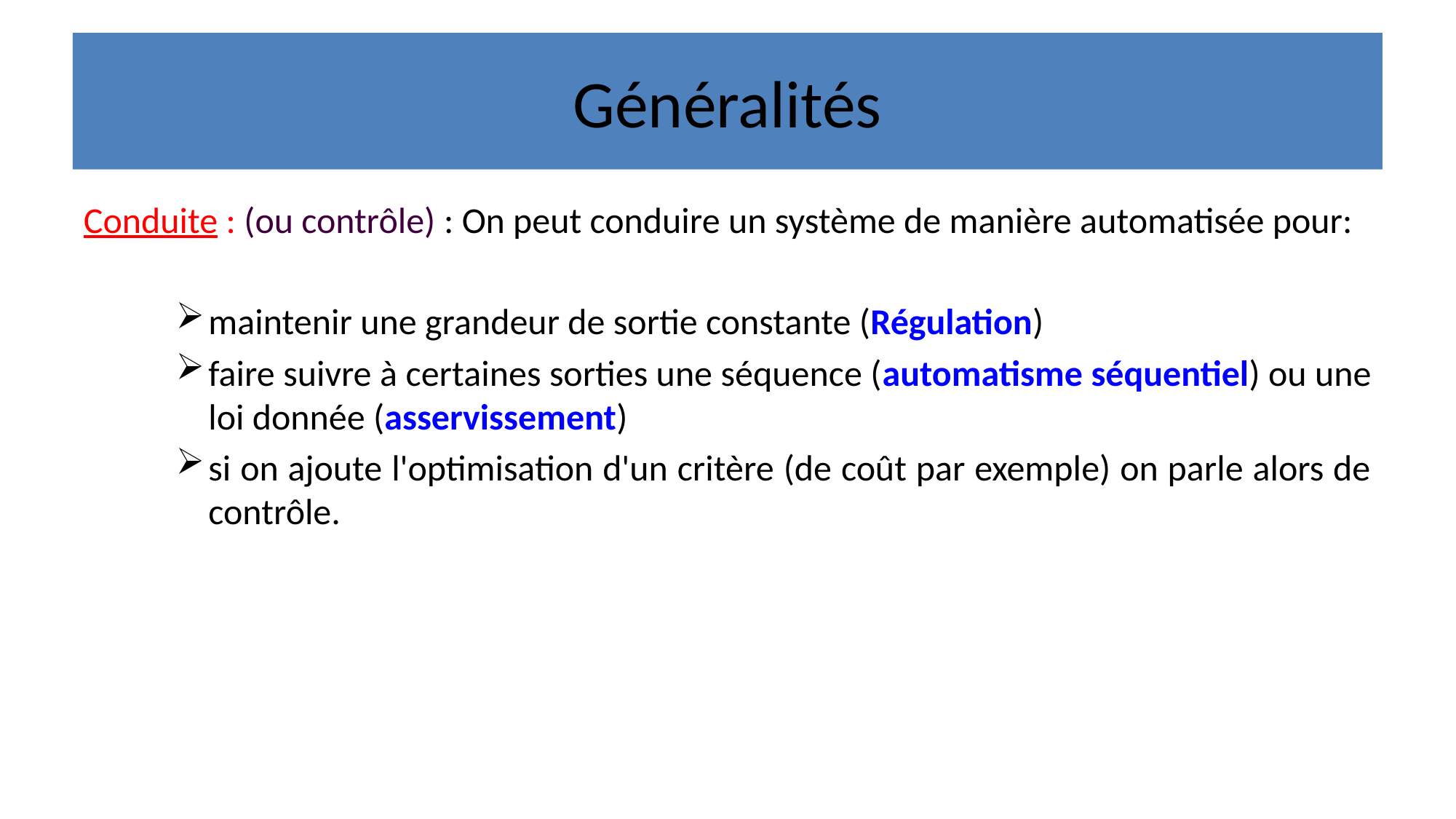

# Généralités
Conduite : (ou contrôle) : On peut conduire un système de manière automatisée pour:

maintenir une grandeur de sortie constante (Régulation)
faire suivre à certaines sorties une séquence (automatisme séquentiel) ou une loi donnée (asservissement)
si on ajoute l'optimisation d'un critère (de coût par exemple) on parle alors de contrôle.